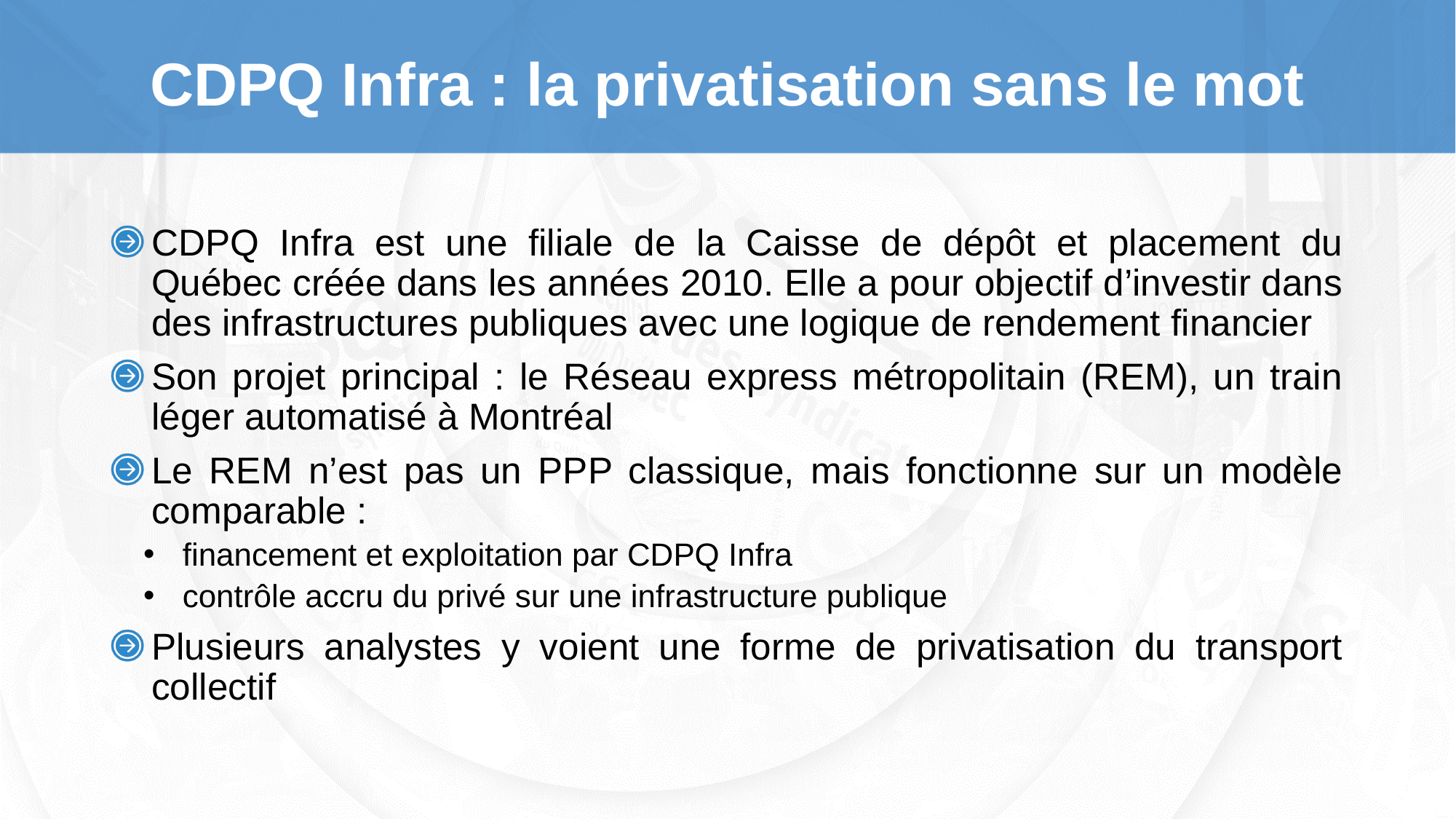

# CDPQ Infra : la privatisation sans le mot
CDPQ Infra est une filiale de la Caisse de dépôt et placement du Québec créée dans les années 2010. Elle a pour objectif d’investir dans des infrastructures publiques avec une logique de rendement financier
Son projet principal : le Réseau express métropolitain (REM), un train léger automatisé à Montréal
Le REM n’est pas un PPP classique, mais fonctionne sur un modèle comparable :
financement et exploitation par CDPQ Infra
contrôle accru du privé sur une infrastructure publique
Plusieurs analystes y voient une forme de privatisation du transport collectif